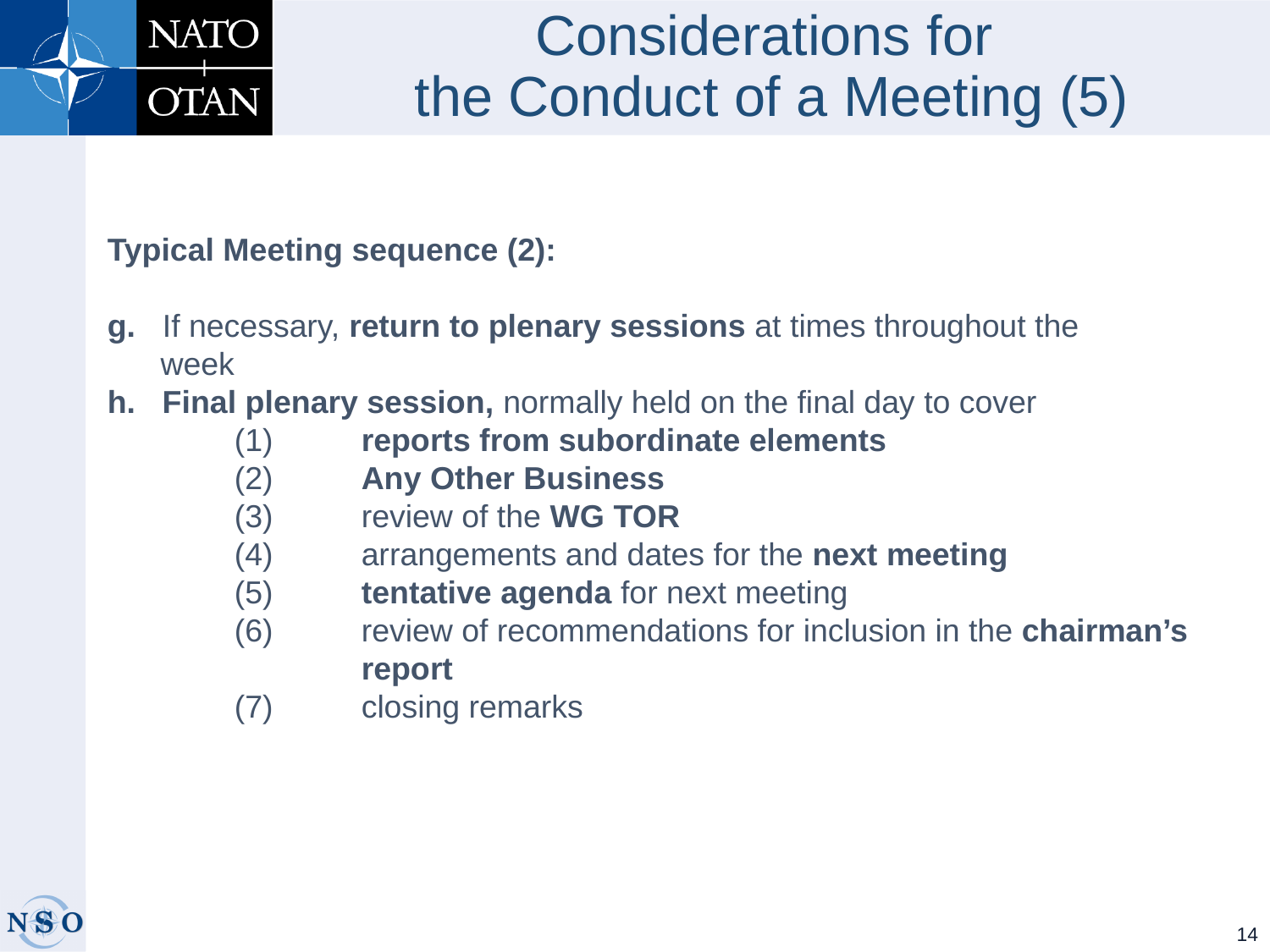

# Considerations for the Conduct of a Meeting (5)
Typical Meeting sequence (2):
g.   If necessary, return to plenary sessions at times throughout the
      week
h.   Final plenary session, normally held on the final day to cover
	(1)	reports from subordinate elements
	(2)	Any Other Business
	(3)	review of the WG TOR
	(4)	arrangements and dates for the next meeting
	(5)	tentative agenda for next meeting
	(6)	review of recommendations for inclusion in the chairman’s
		report
	(7)	closing remarks
14